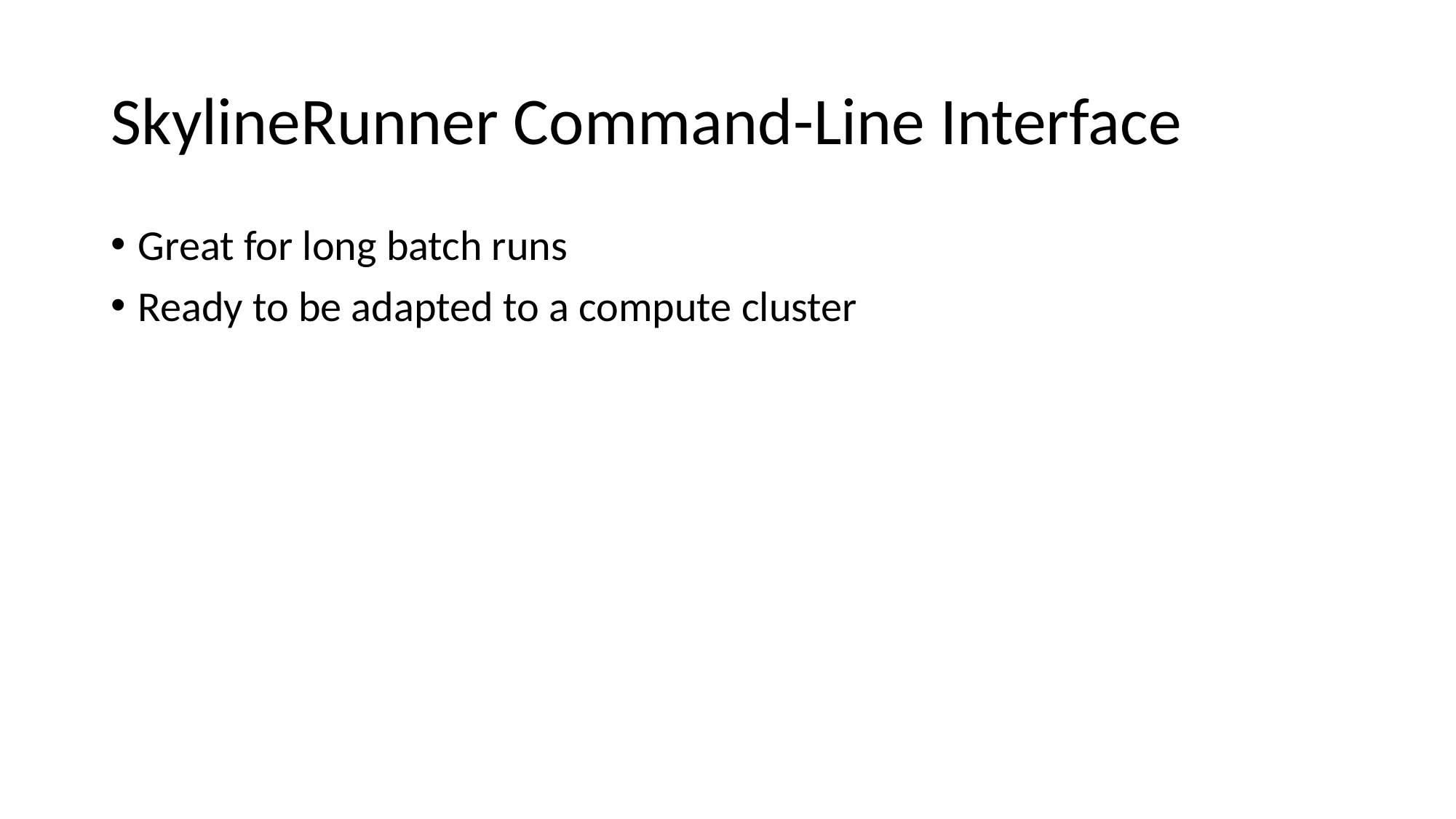

# SkylineRunner Command-Line Interface
Great for long batch runs
Ready to be adapted to a compute cluster